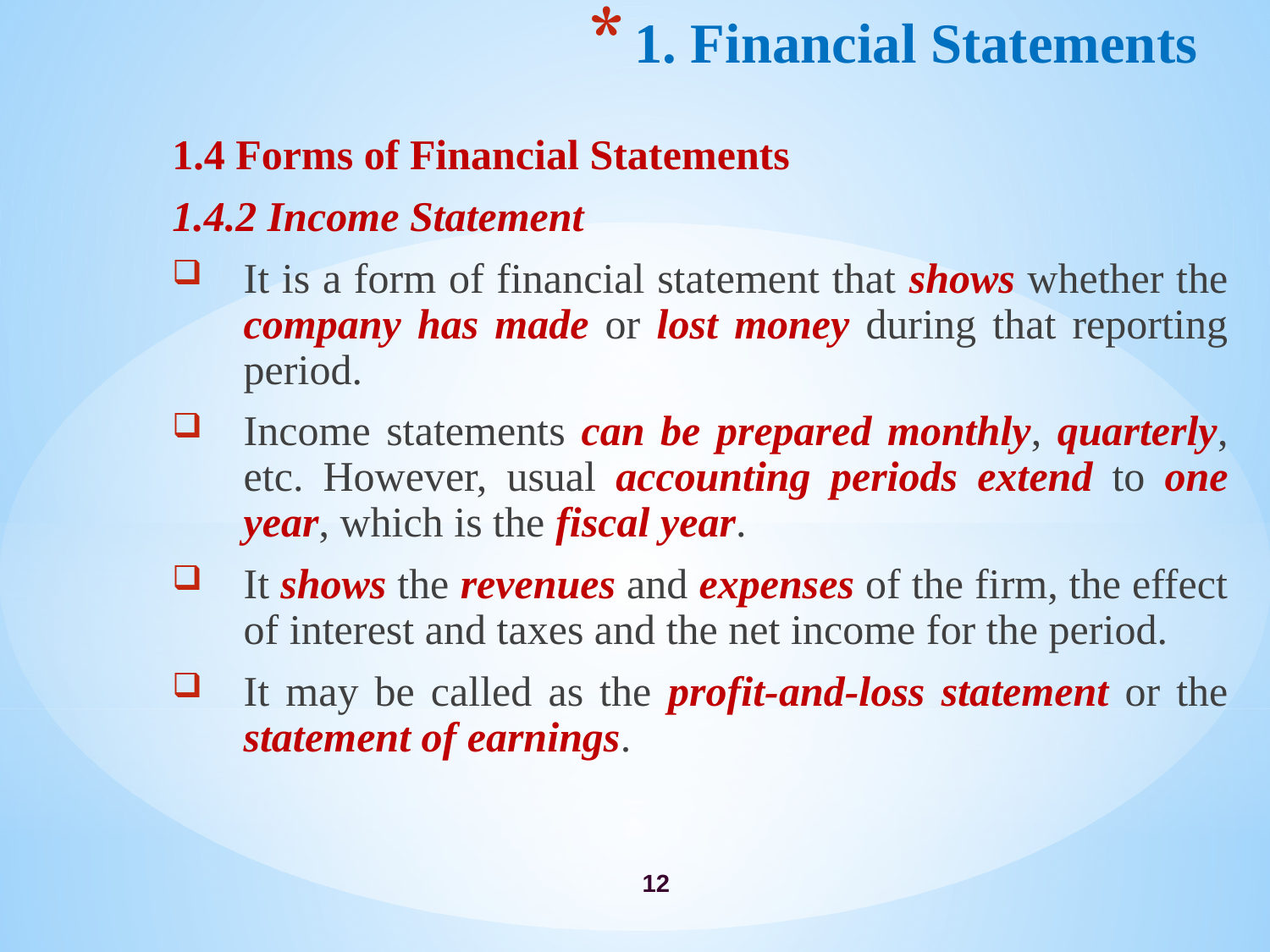

# 1. Financial Statements
1.4 Forms of Financial Statements
1.4.2 Income Statement
It is a form of financial statement that shows whether the company has made or lost money during that reporting period.
Income statements can be prepared monthly, quarterly, etc. However, usual accounting periods extend to one year, which is the fiscal year.
It shows the revenues and expenses of the firm, the effect of interest and taxes and the net income for the period.
It may be called as the profit-and-loss statement or the statement of earnings.
12